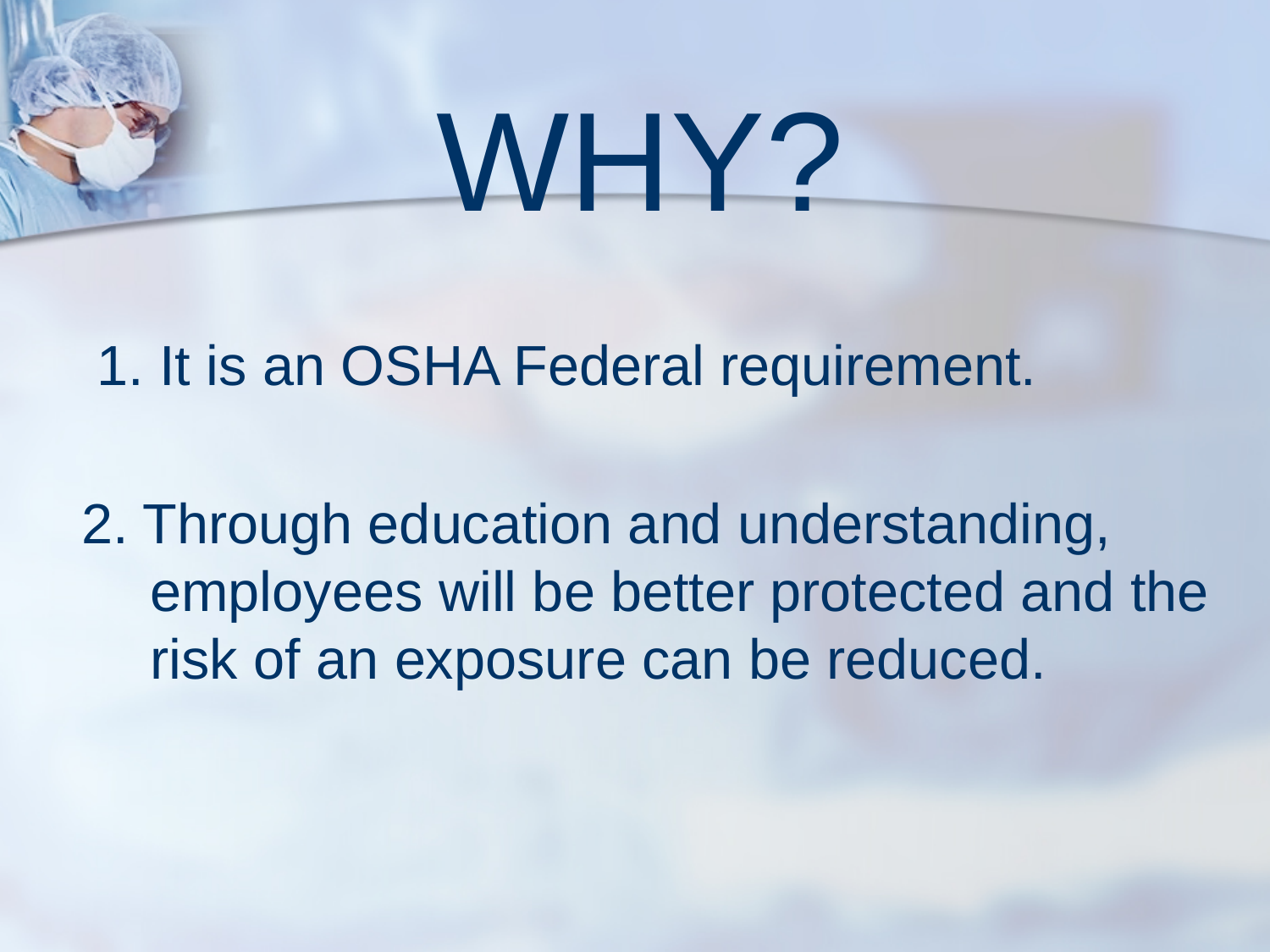

#
WHY?

  1. It is an OSHA Federal requirement.

 2. Through education and understanding, employees will be better protected and the risk of an exposure can be reduced.